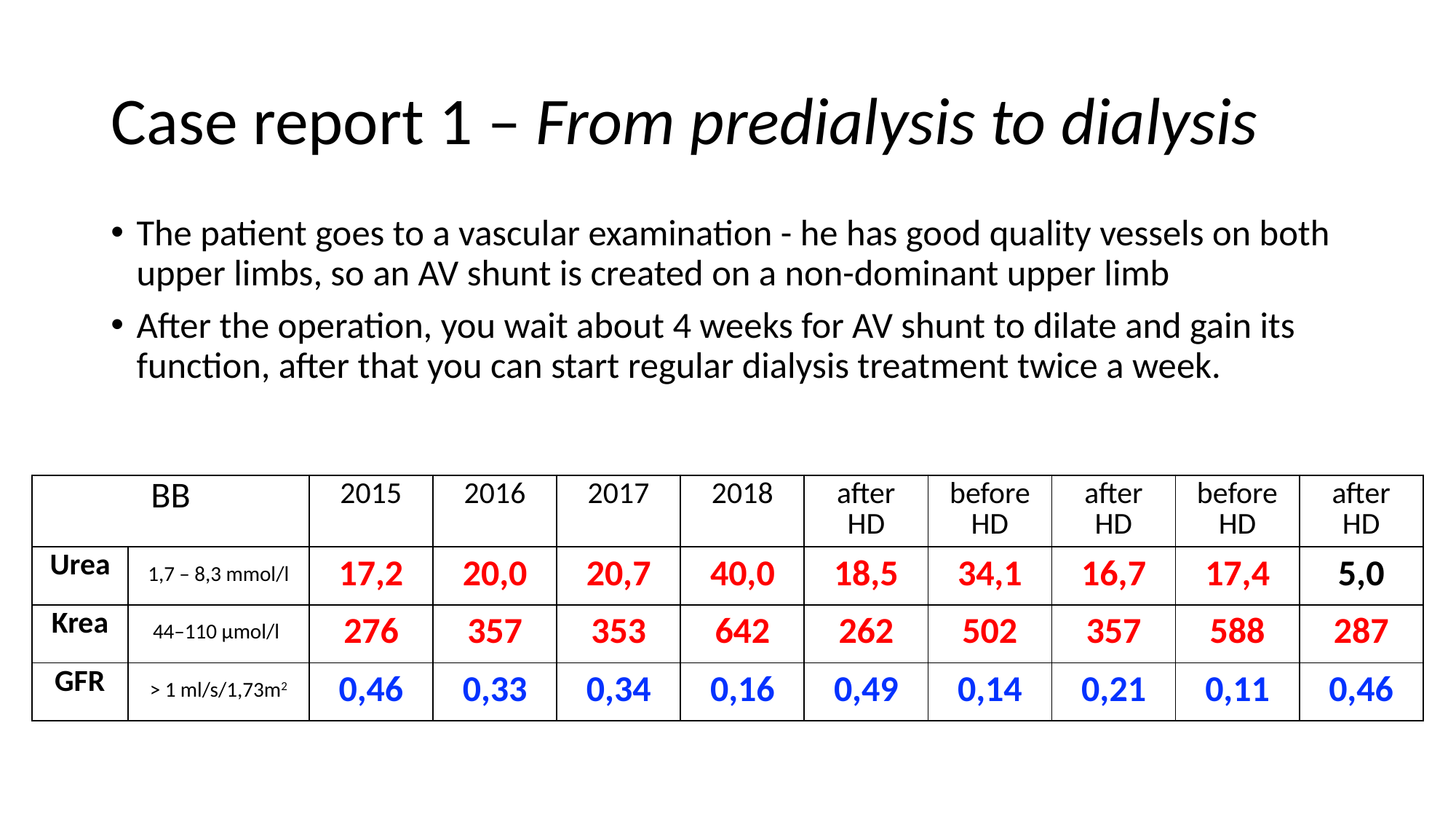

# Case report 1 – From predialysis to dialysis
The patient goes to a vascular examination - he has good quality vessels on both upper limbs, so an AV shunt is created on a non-dominant upper limb
After the operation, you wait about 4 weeks for AV shunt to dilate and gain its function, after that you can start regular dialysis treatment twice a week.
| BB |  | 2015 | 2016 | 2017 | 2018 | after HD | before HD | after HD | before HD | after HD |
| --- | --- | --- | --- | --- | --- | --- | --- | --- | --- | --- |
| Urea | 1,7 – 8,3 mmol/l | 17,2 | 20,0 | 20,7 | 40,0 | 18,5 | 34,1 | 16,7 | 17,4 | 5,0 |
| Krea | 44–110 μmol/l | 276 | 357 | 353 | 642 | 262 | 502 | 357 | 588 | 287 |
| GFR | > 1 ml/s/1,73m2 | 0,46 | 0,33 | 0,34 | 0,16 | 0,49 | 0,14 | 0,21 | 0,11 | 0,46 |